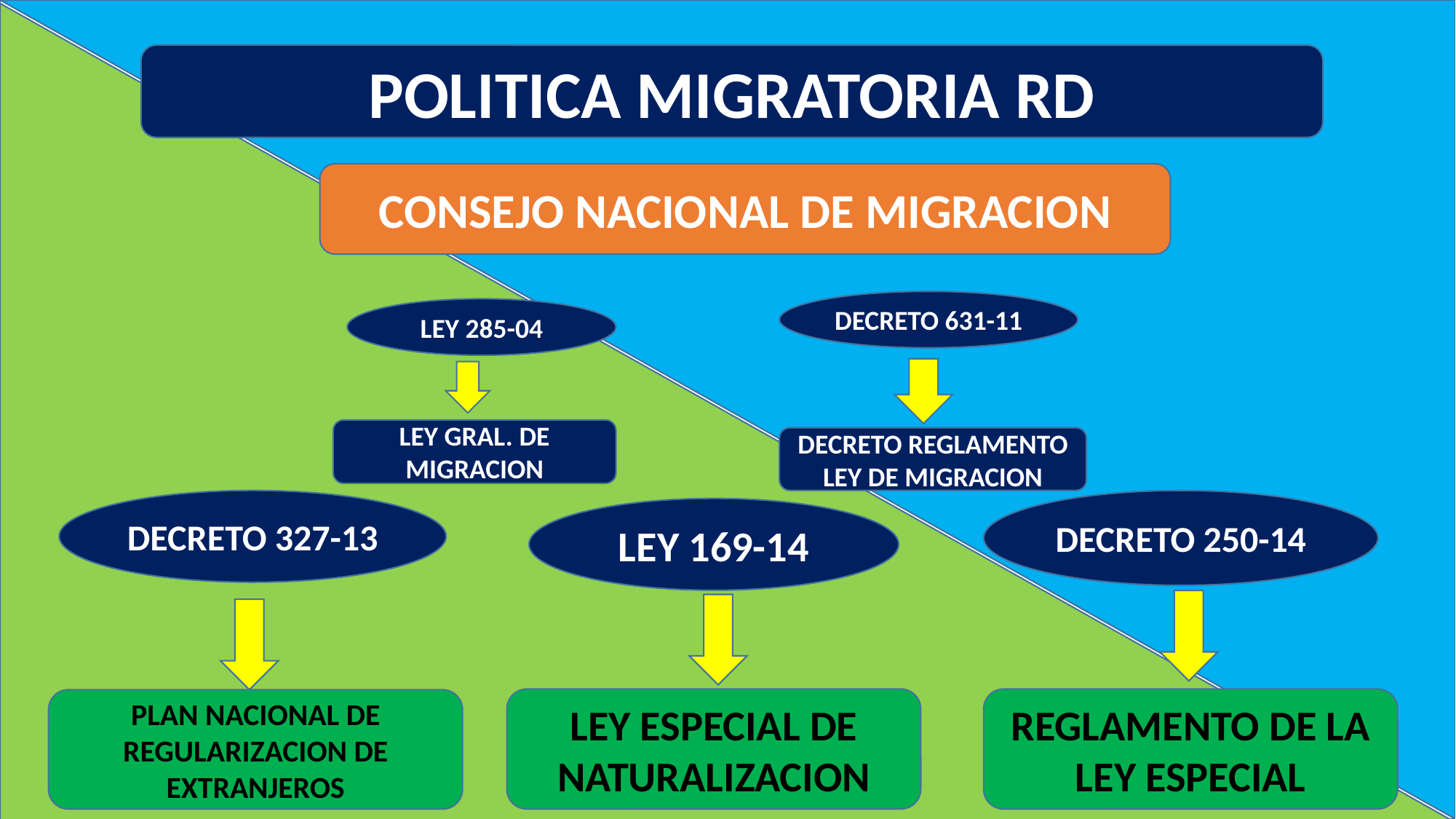

POLITICA MIGRATORIA RD
CONSEJO NACIONAL DE MIGRACION
DECRETO 631-11
LEY 285-04

LEY GRAL. DE MIGRACION
DECRETO REGLAMENTO LEY DE MIGRACION
DECRETO 327-13
DECRETO 250-14
LEY 169-14

LEY ESPECIAL DE NATURALIZACION
REGLAMENTO DE LA LEY ESPECIAL
PLAN NACIONAL DE REGULARIZACION DE EXTRANJEROS